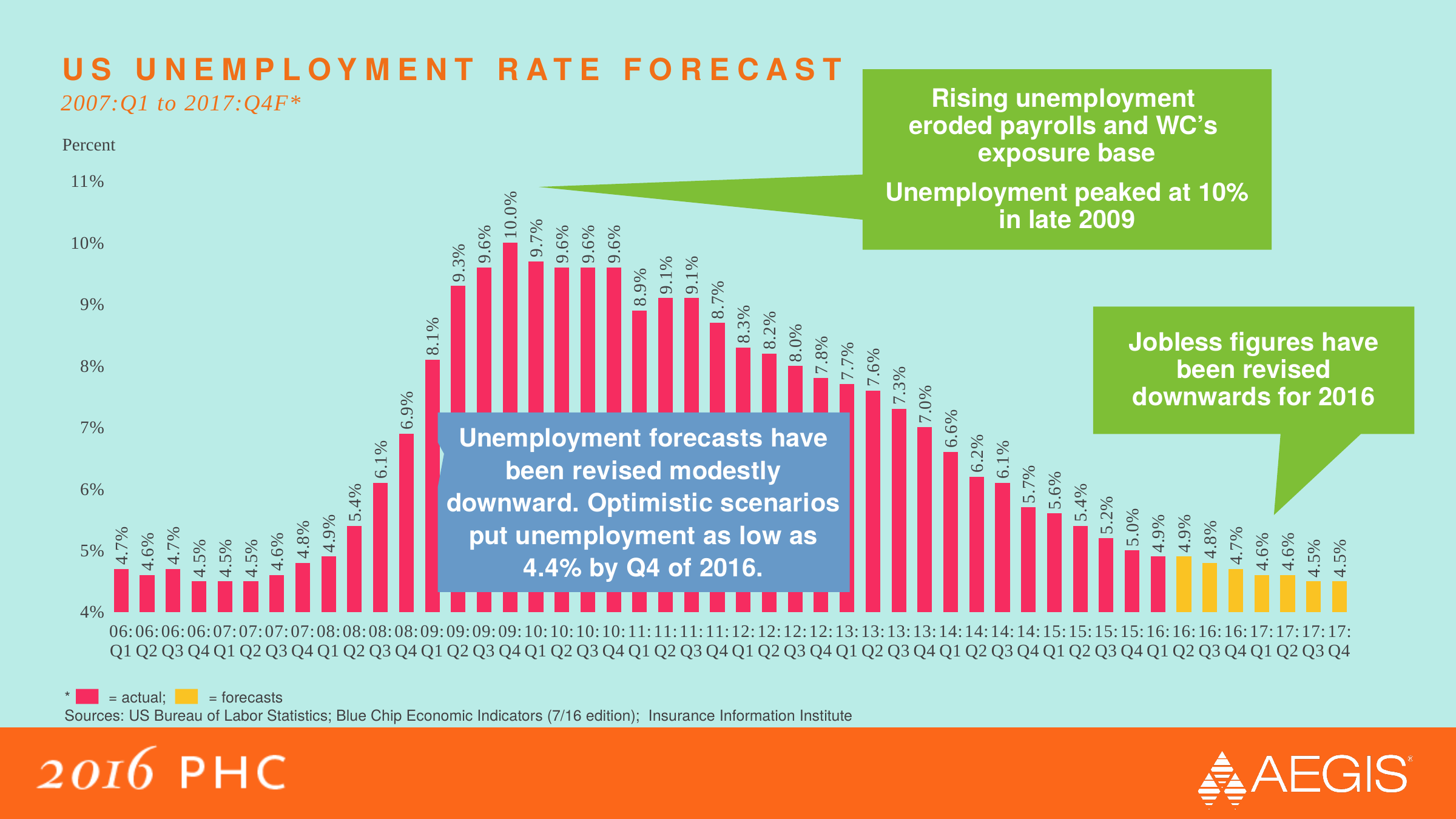

# us unemployment rate forecast
Rising unemployment
eroded payrolls and WC’s
exposure base
Unemployment peaked at 10% in late 2009
2007:Q1 to 2017:Q4F*
Percent

### Chart

| Category | UnN |
|---|---|
| 06:Q1 | 0.047 |
| 06:Q2 | 0.046 |
| 06:Q3 | 0.047 |
| 06:Q4 | 0.045 |
| 07:Q1 | 0.045 |
| 07:Q2 | 0.045 |
| 07:Q3 | 0.046 |
| 07:Q4 | 0.048 |
| 08:Q1 | 0.049 |
| 08:Q2 | 0.054 |
| 08:Q3 | 0.061 |
| 08:Q4 | 0.069 |
| 09:Q1 | 0.081 |
| 09:Q2 | 0.093 |
| 09:Q3 | 0.096 |
| 09:Q4 | 0.1 |
| 10:Q1 | 0.097 |
| 10:Q2 | 0.096 |
| 10:Q3 | 0.096 |
| 10:Q4 | 0.096 |
| 11:Q1 | 0.089 |
| 11:Q2 | 0.091 |
| 11:Q3 | 0.091 |
| 11:Q4 | 0.087 |
| 12:Q1 | 0.083 |
| 12:Q2 | 0.082 |
| 12:Q3 | 0.08 |
| 12:Q4 | 0.078 |
| 13:Q1 | 0.077 |
| 13:Q2 | 0.076 |
| 13:Q3 | 0.073 |
| 13:Q4 | 0.07 |
| 14:Q1 | 0.066 |
| 14:Q2 | 0.062 |
| 14:Q3 | 0.061 |
| 14:Q4 | 0.057 |
| 15:Q1 | 0.056 |
| 15:Q2 | 0.054 |
| 15:Q3 | 0.052 |
| 15:Q4 | 0.05 |
| 16:Q1 | 0.049 |
| 16:Q2 | 0.049 |
| 16:Q3 | 0.048 |
| 16:Q4 | 0.047 |
| 17:Q1 | 0.046 |
| 17:Q2 | 0.046 |
| 17:Q3 | 0.045 |
| 17:Q4 | 0.045 |
Jobless figures have been revised downwards for 2016
*         = actual;          = forecasts
Sources: US Bureau of Labor Statistics; Blue Chip Economic Indicators (7/16 edition);  Insurance Information Institute